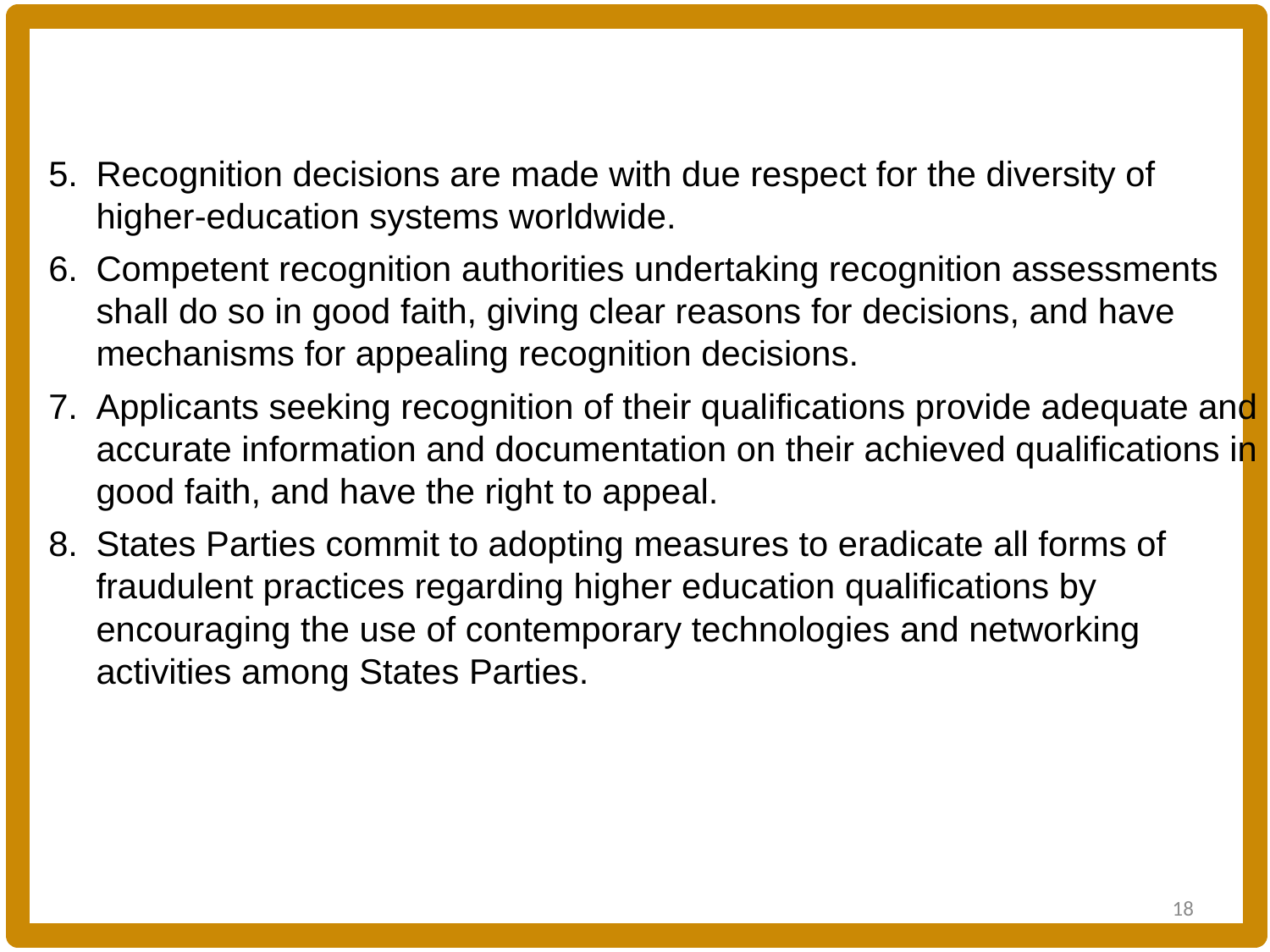

Recognition decisions are made with due respect for the diversity of higher-education systems worldwide.
Competent recognition authorities undertaking recognition assessments shall do so in good faith, giving clear reasons for decisions, and have mechanisms for appealing recognition decisions.
Applicants seeking recognition of their qualifications provide adequate and accurate information and documentation on their achieved qualifications in good faith, and have the right to appeal.
States Parties commit to adopting measures to eradicate all forms of fraudulent practices regarding higher education qualifications by encouraging the use of contemporary technologies and networking activities among States Parties.
18